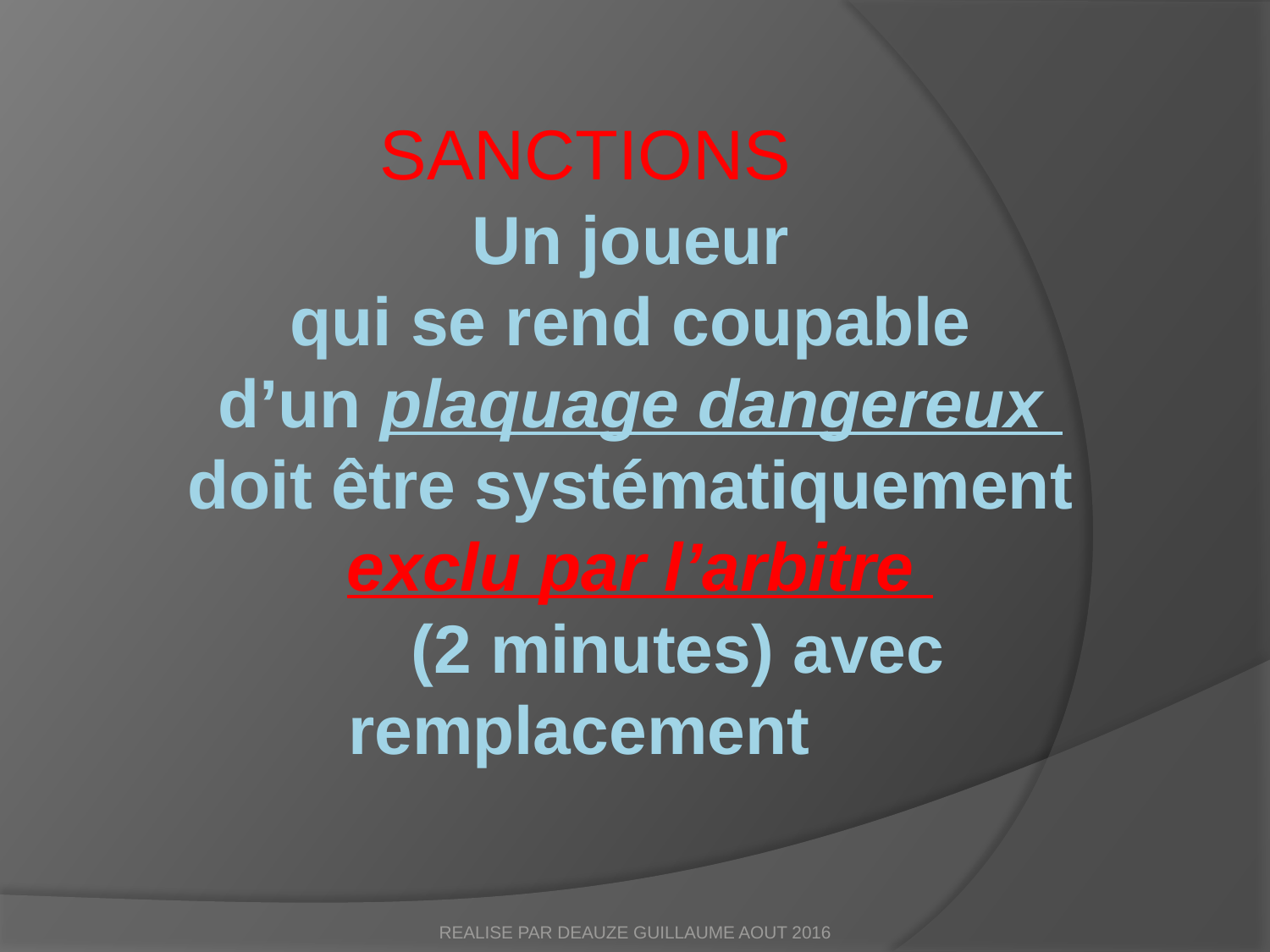

SANCTIONS
# Un joueur qui se rend coupable d’un plaquage dangereux doit être systématiquement exclu par l’arbitre (2 minutes) avec remplacement
REALISE PAR DEAUZE GUILLAUME AOUT 2016